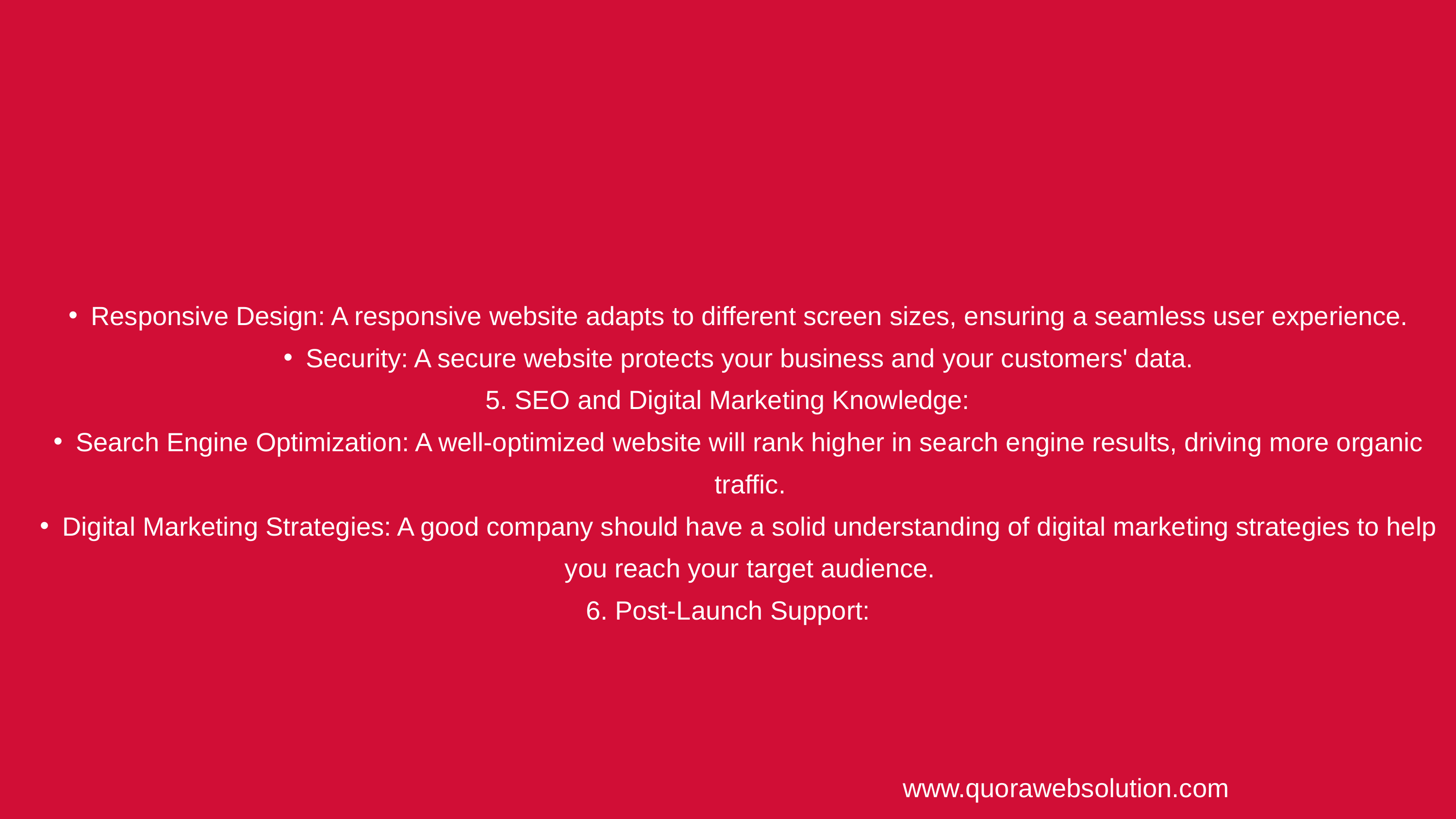

Responsive Design: A responsive website adapts to different screen sizes, ensuring a seamless user experience.
Security: A secure website protects your business and your customers' data.
5. SEO and Digital Marketing Knowledge:
Search Engine Optimization: A well-optimized website will rank higher in search engine results, driving more organic traffic.
Digital Marketing Strategies: A good company should have a solid understanding of digital marketing strategies to help you reach your target audience.
6. Post-Launch Support:
www.quorawebsolution.com